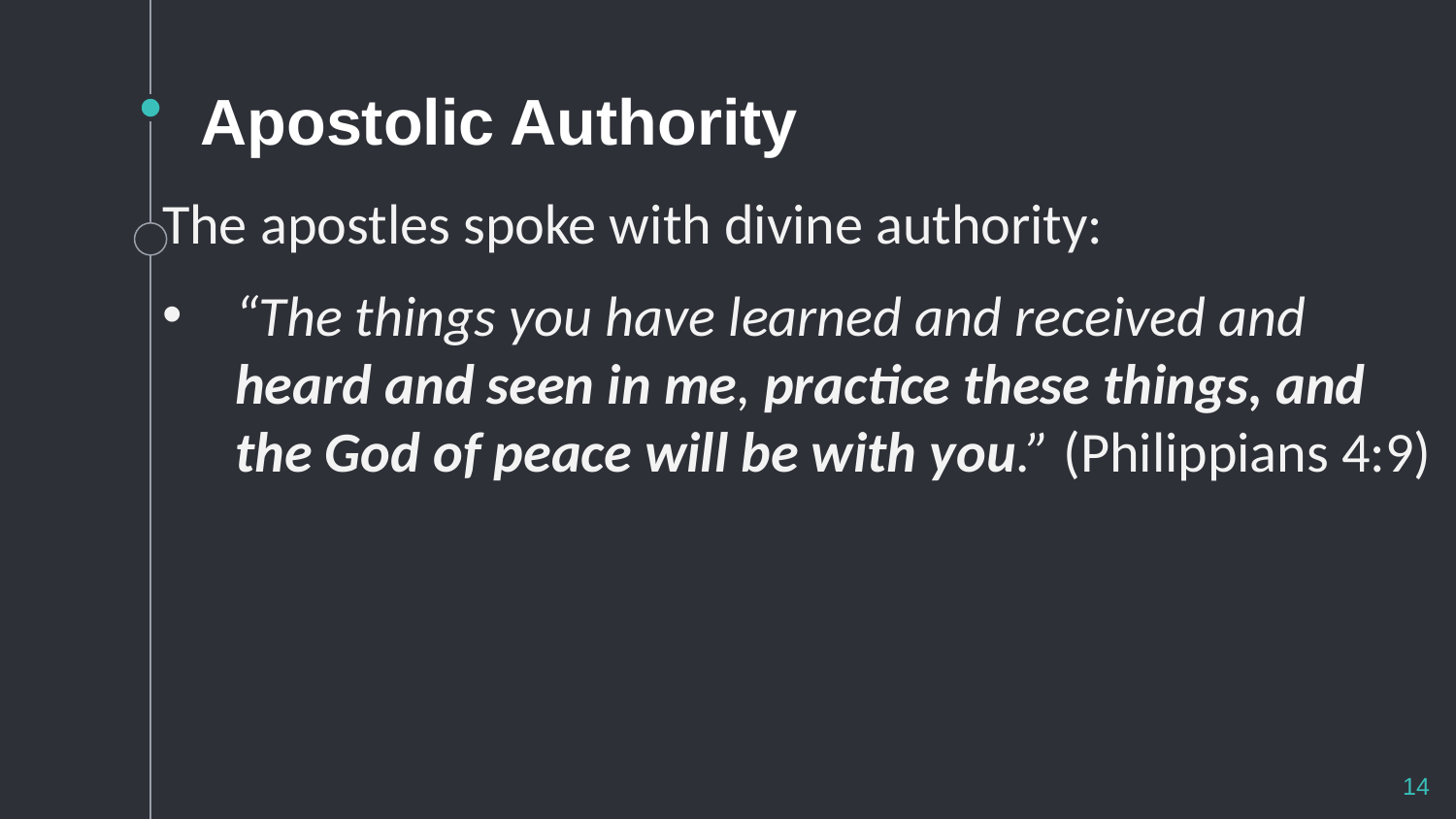

# Apostolic Authority
The apostles spoke with divine authority:
“The things you have learned and received and heard and seen in me, practice these things, and the God of peace will be with you.” (Philippians 4:9)
14